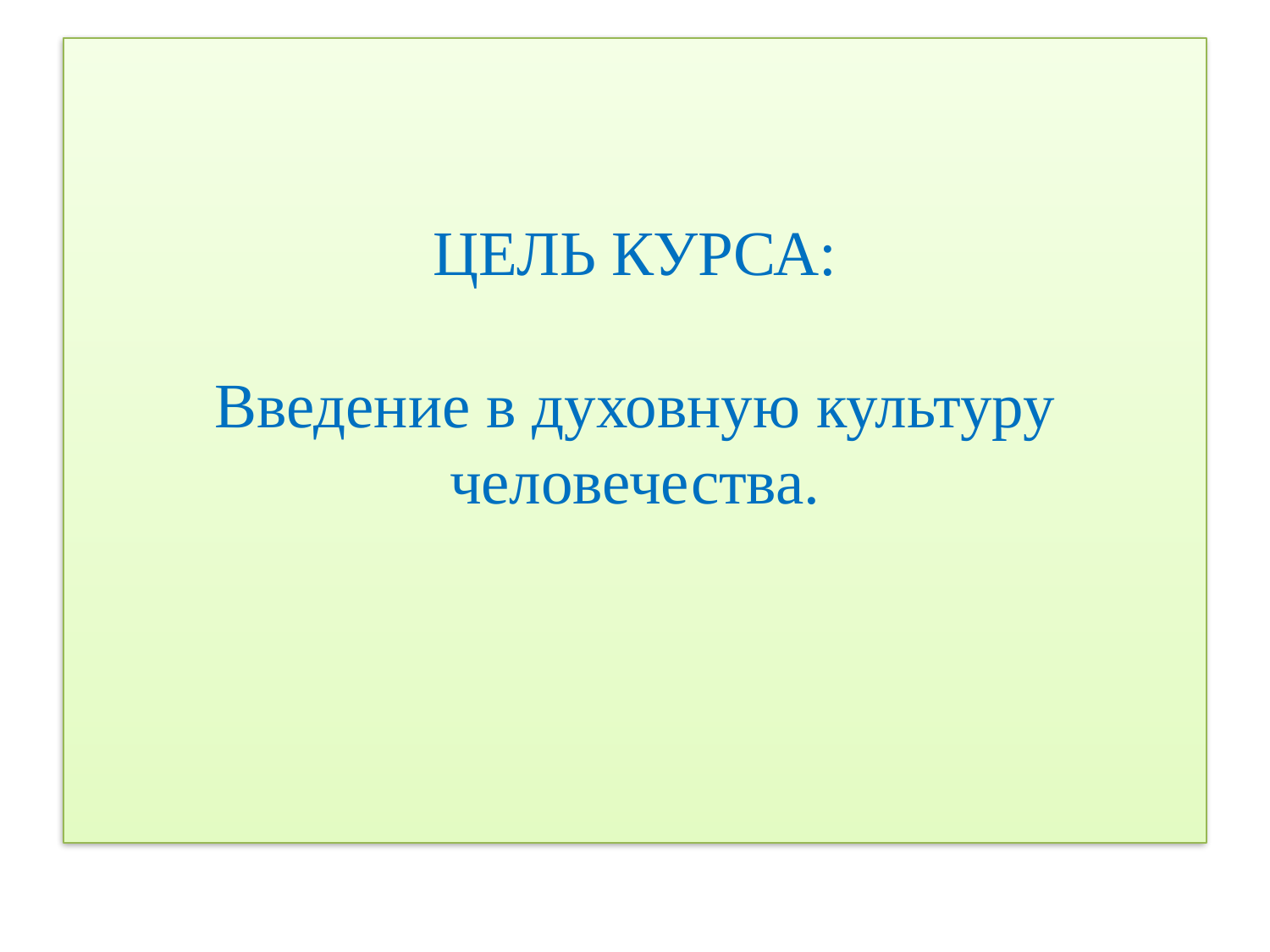

# ЦЕЛЬ КУРСА: Введение в духовную культуру человечества.